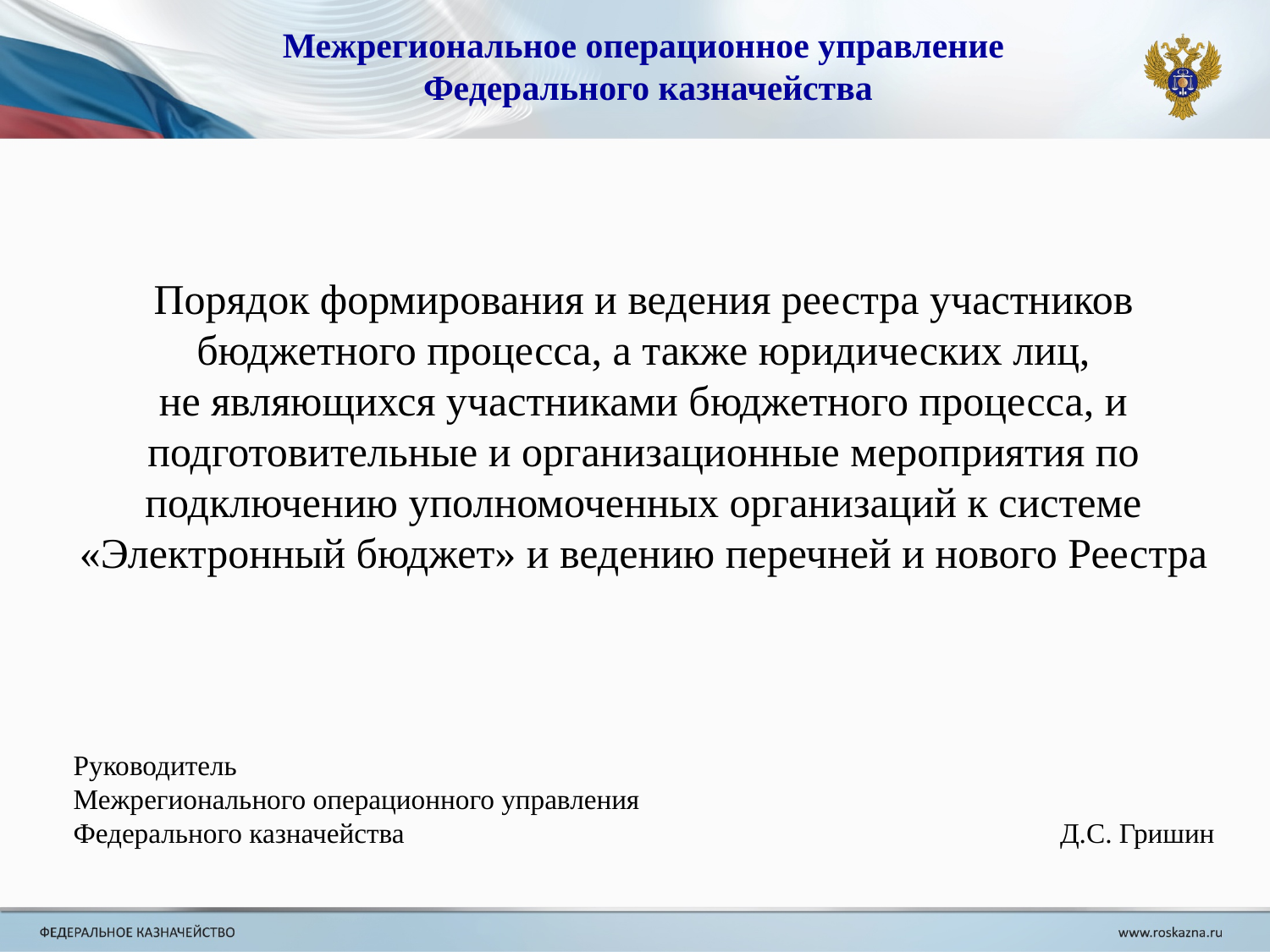

Межрегиональное операционное управление
 Федерального казначейства

Порядок формирования и ведения реестра участников бюджетного процесса, а также юридических лиц,
не являющихся участниками бюджетного процесса, и подготовительные и организационные мероприятия по подключению уполномоченных организаций к системе «Электронный бюджет» и ведению перечней и нового Реестра

Руководитель
Межрегионального операционного управления
Федерального казначейства					              Д.С. Гришин